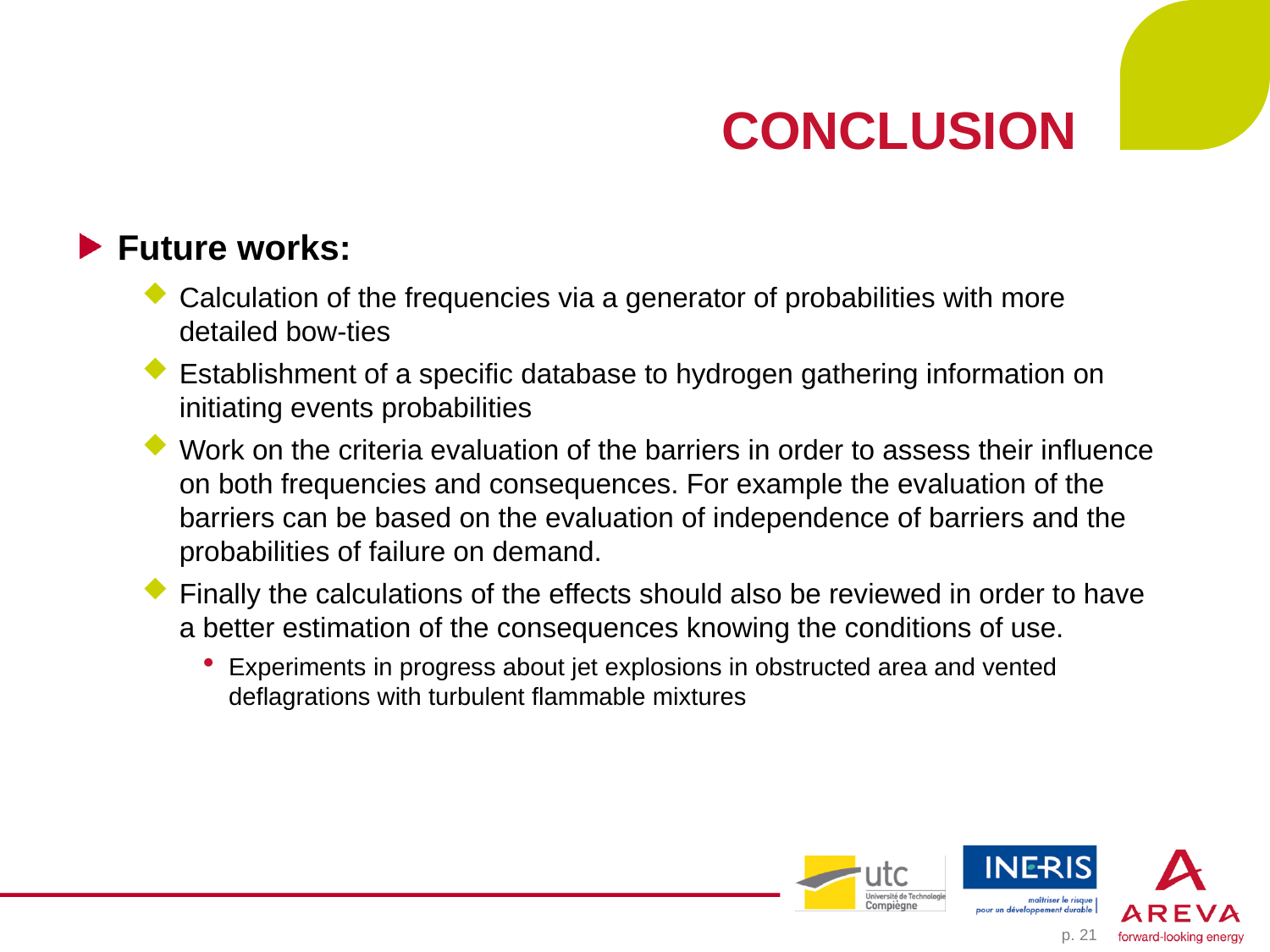

# CONCLUSION
Future works:
Calculation of the frequencies via a generator of probabilities with more detailed bow-ties
Establishment of a specific database to hydrogen gathering information on initiating events probabilities
Work on the criteria evaluation of the barriers in order to assess their influence on both frequencies and consequences. For example the evaluation of the barriers can be based on the evaluation of independence of barriers and the probabilities of failure on demand.
Finally the calculations of the effects should also be reviewed in order to have a better estimation of the consequences knowing the conditions of use.
Experiments in progress about jet explosions in obstructed area and vented deflagrations with turbulent flammable mixtures